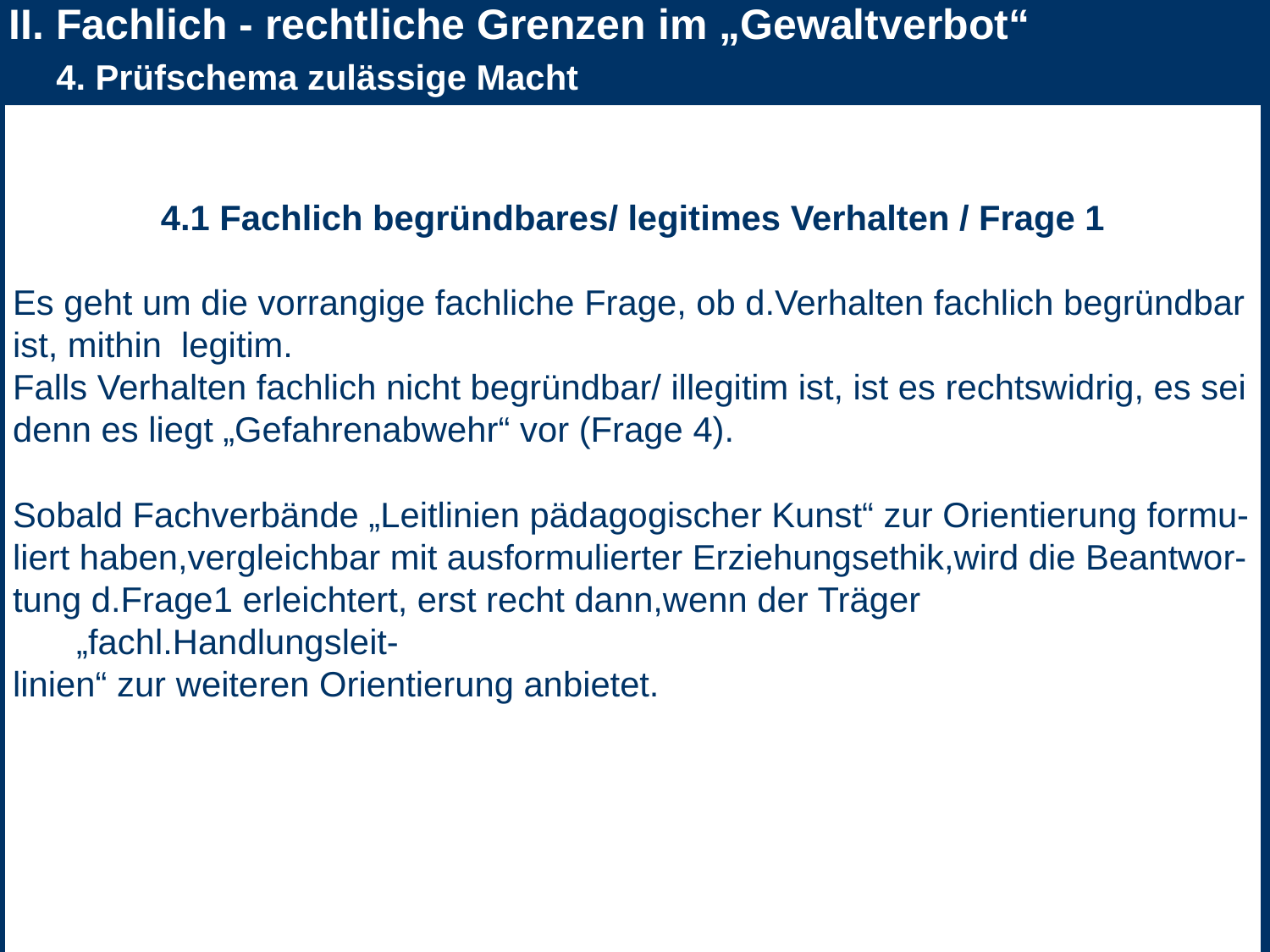

II. Fachlich - rechtliche Grenzen im „Gewaltverbot“.
    4. Prüfschema zulässige Macht

4.1 Fachlich begründbares/ legitimes Verhalten / Frage 1

Es geht um die vorrangige fachliche Frage, ob d.Verhalten fachlich begründbar
ist, mithin  legitim.
Falls Verhalten fachlich nicht begründbar/ illegitim ist, ist es rechtswidrig, es sei
denn es liegt „Gefahrenabwehr“ vor (Frage 4).

Sobald Fachverbände „Leitlinien pädagogischer Kunst“ zur Orientierung formu-
liert haben,vergleichbar mit ausformulierter Erziehungsethik,wird die Beantwor-
tung d.Frage1 erleichtert, erst recht dann,wenn der Träger „fachl.Handlungsleit-
linien“ zur weiteren Orientierung anbietet.